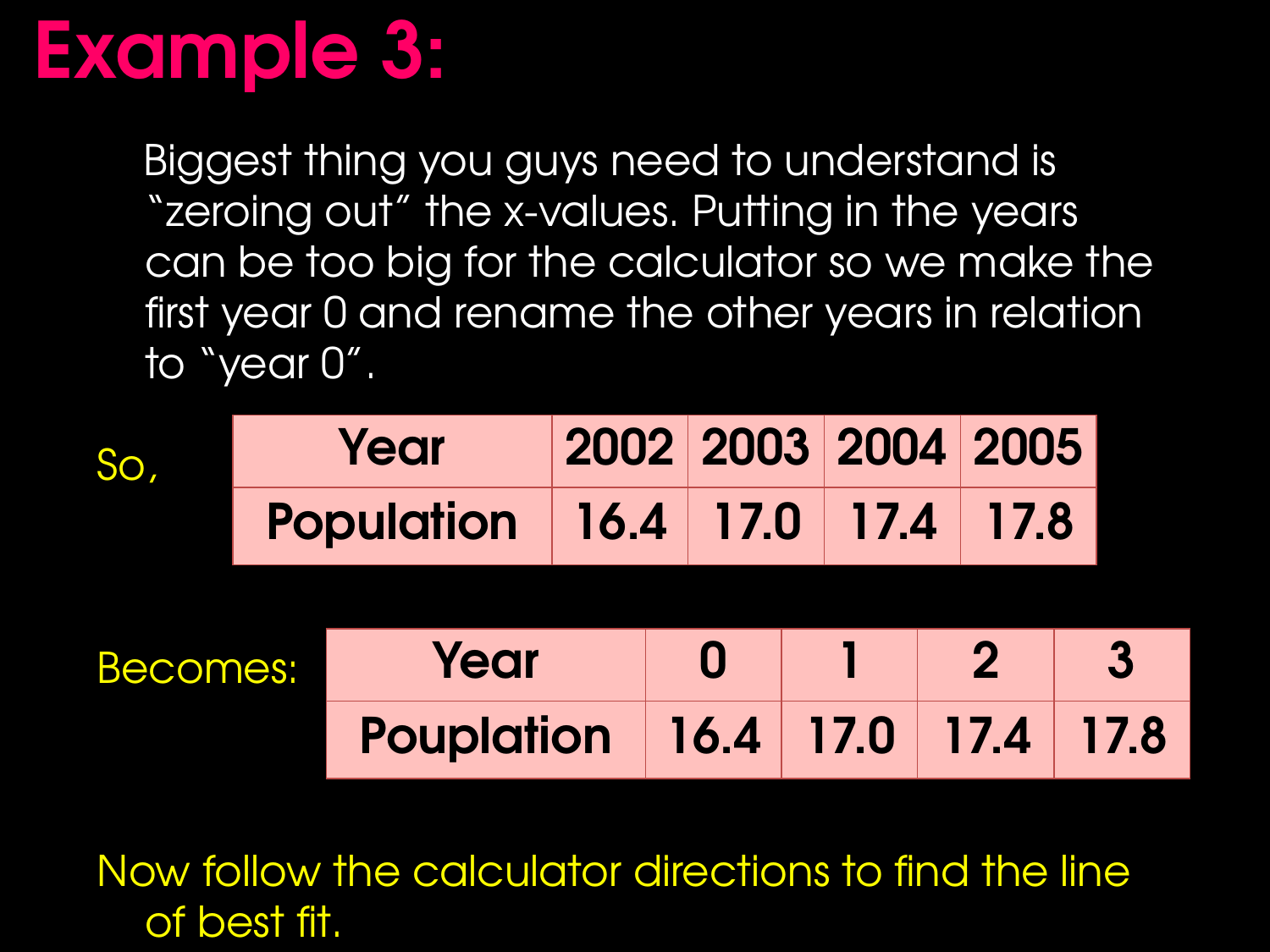

# Example 3:
    Biggest thing you guys need to understand is “zeroing out” the x-values. Putting in the years can be too big for the calculator so we make the first year 0 and rename the other years in relation to “year 0”.

So,

Becomes:

Now follow the calculator directions to find the line of best fit.
| Year | 2002 | 2003 | 2004 | 2005 |
| --- | --- | --- | --- | --- |
| Population | 16.4 | 17.0 | 17.4 | 17.8 |
| Year | 0 | 1 | 2 | 3 |
| --- | --- | --- | --- | --- |
| Pouplation | 16.4 | 17.0 | 17.4 | 17.8 |